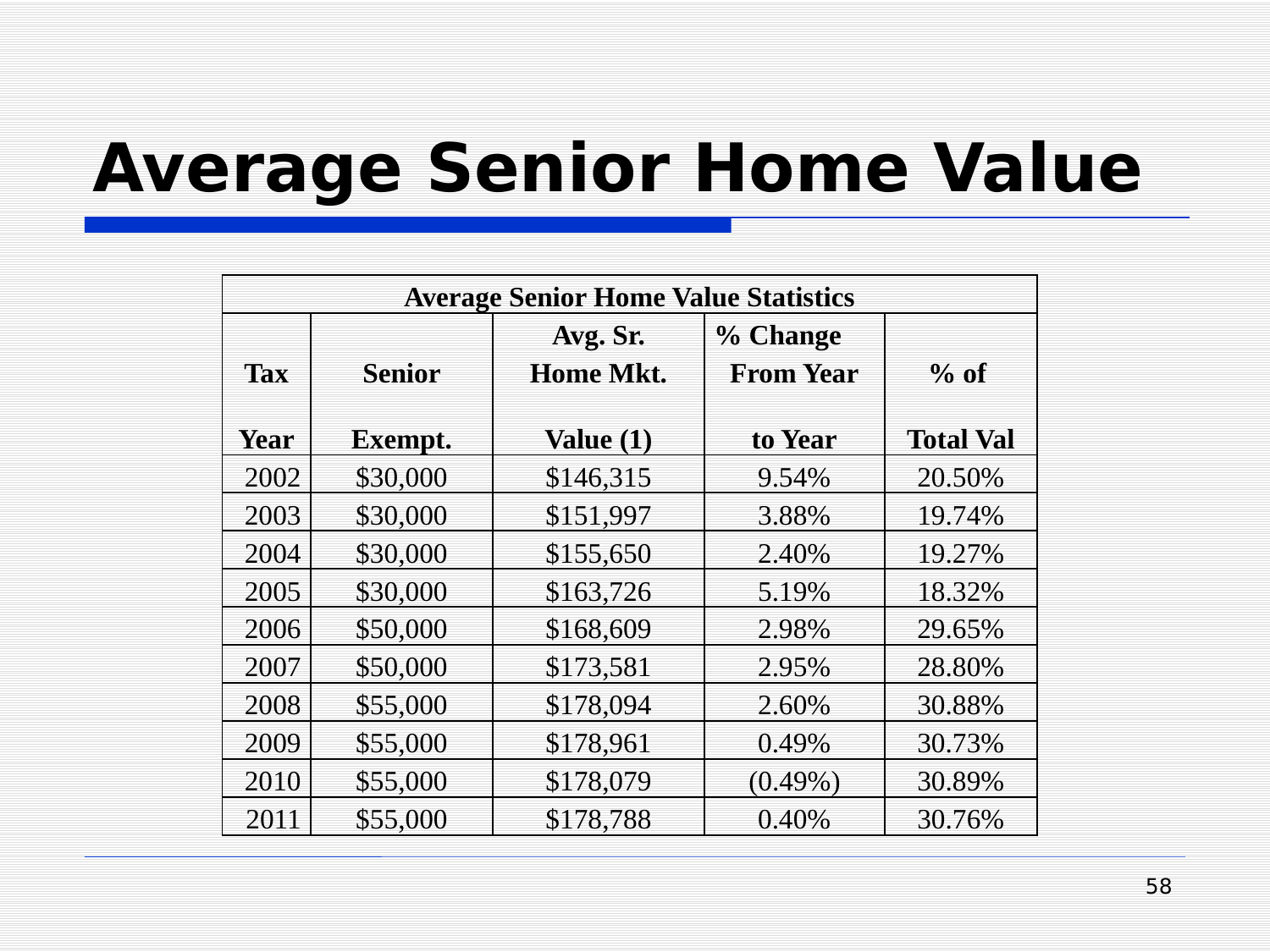

# Average Senior Home Value
| Average Senior Home Value Statistics |  |  |  |  |
| --- | --- | --- | --- | --- |
|  |  | Avg. Sr. | % Change |  |
| Tax | Senior | Home Mkt. | From Year | % of |
| Year | Exempt. | Value (1) | to Year | Total Val |
| 2002 | $30,000 | $146,315 | 9.54% | 20.50% |
| 2003 | $30,000 | $151,997 | 3.88% | 19.74% |
| 2004 | $30,000 | $155,650 | 2.40% | 19.27% |
| 2005 | $30,000 | $163,726 | 5.19% | 18.32% |
| 2006 | $50,000 | $168,609 | 2.98% | 29.65% |
| 2007 | $50,000 | $173,581 | 2.95% | 28.80% |
| 2008 | $55,000 | $178,094 | 2.60% | 30.88% |
| 2009 | $55,000 | $178,961 | 0.49% | 30.73% |
| 2010 | $55,000 | $178,079 | (0.49%) | 30.89% |
| 2011 | $55,000 | $178,788 | 0.40% | 30.76% |
58